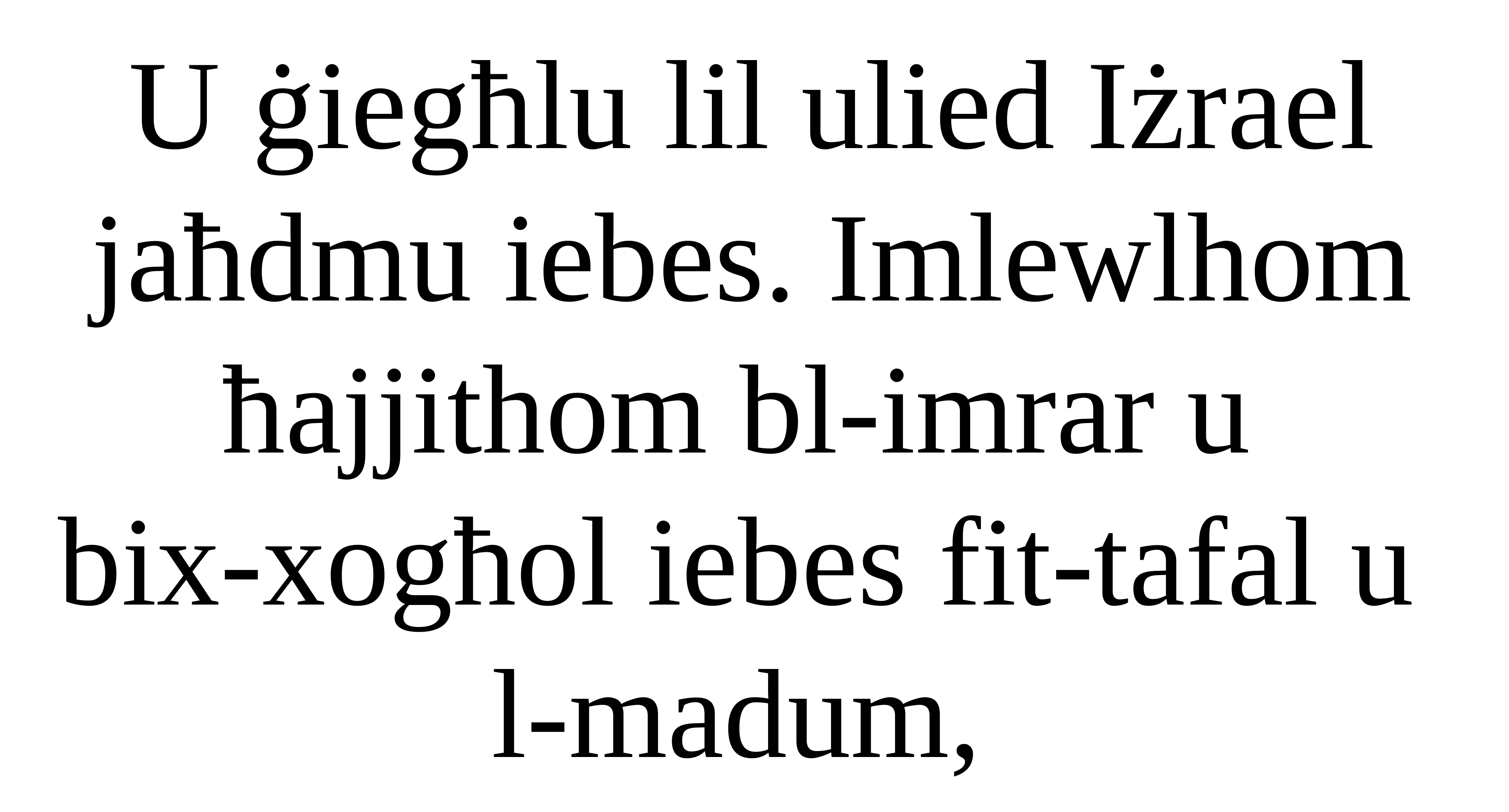

U ġiegħlu lil ulied Iżrael jaħdmu iebes. Imlewlhom ħajjithom bl-imrar u
bix-xogħol iebes fit-tafal u
l-madum,